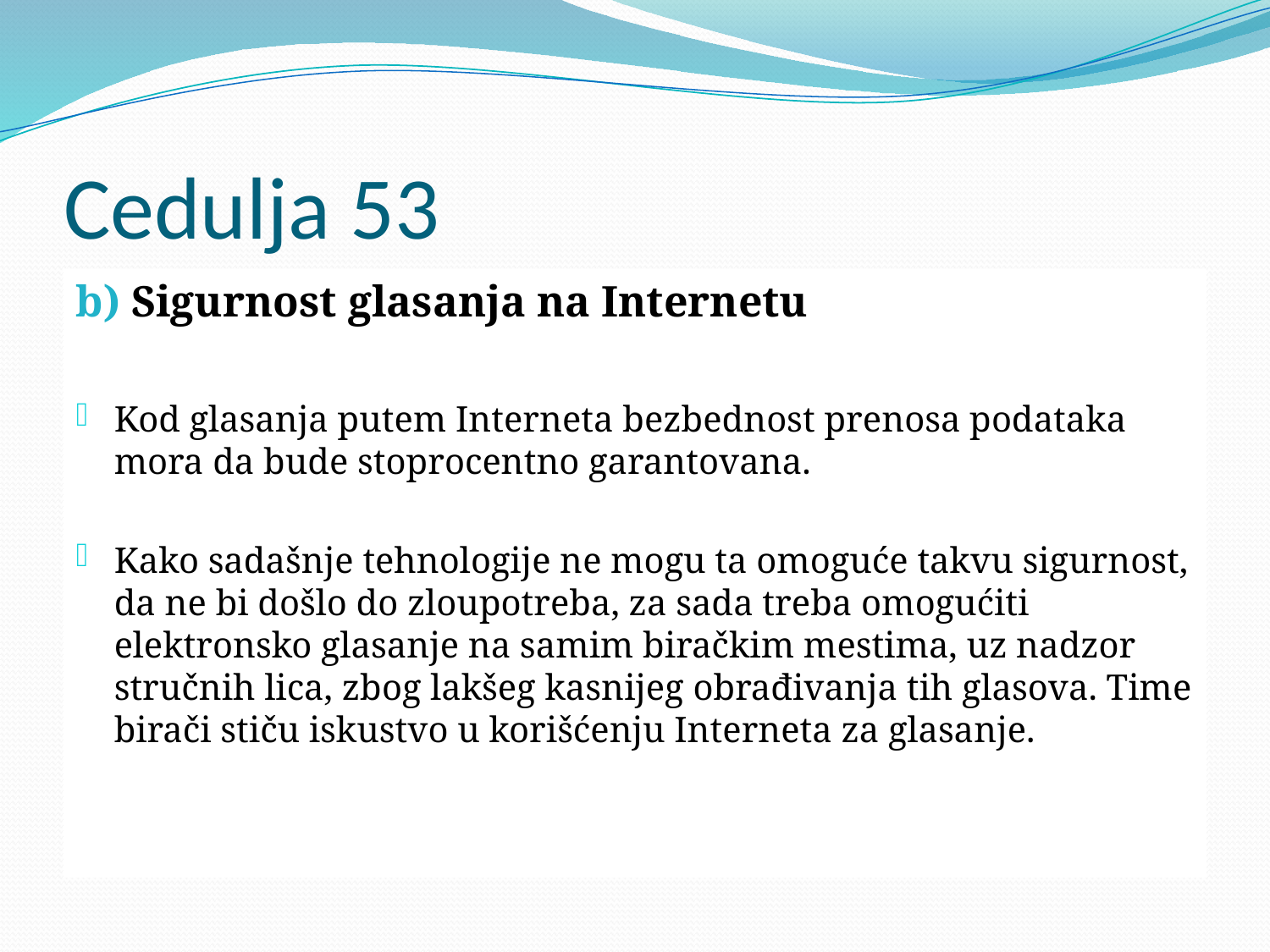

# Cedulja 53
b) Sigurnost glasanja na Internetu

Kod glasanja putem Interneta bezbednost prenosa podataka mora da bude stoprocentno garantovana.

Kako sadašnje tehnologije ne mogu ta omoguće takvu sigurnost, da ne bi došlo do zloupotreba, za sada treba omogućiti elektronsko glasanje na samim biračkim mestima, uz nadzor stručnih lica, zbog lakšeg kasnijeg obrađivanja tih glasova. Time birači stiču iskustvo u korišćenju Interneta za glasanje.